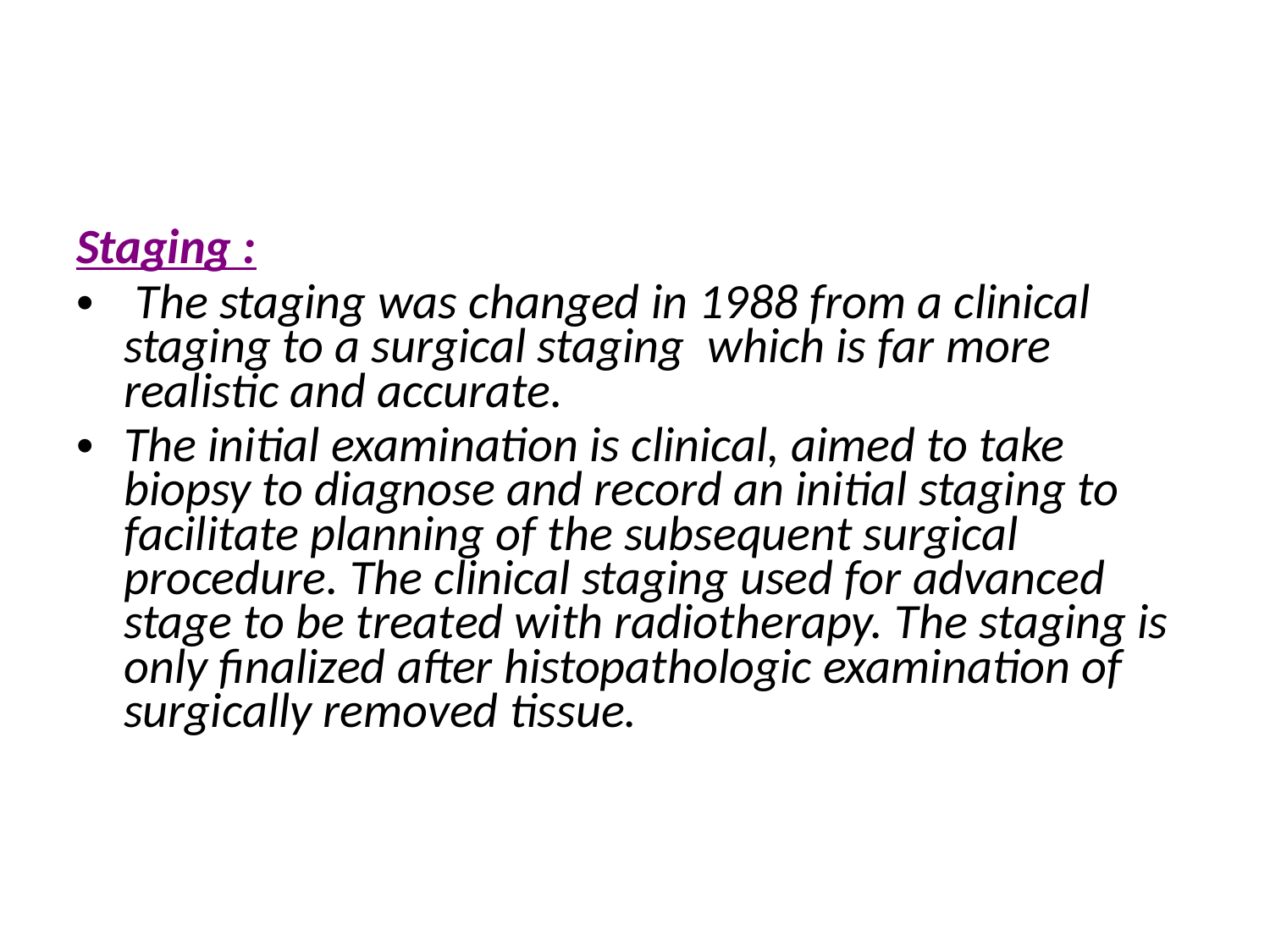

Staging :
 The staging was changed in 1988 from a clinical staging to a surgical staging  which is far more realistic and accurate.
The initial examination is clinical, aimed to take biopsy to diagnose and record an initial staging to facilitate planning of the subsequent surgical procedure. The clinical staging used for advanced stage to be treated with radiotherapy. The staging is only finalized after histopathologic examination of surgically removed tissue.